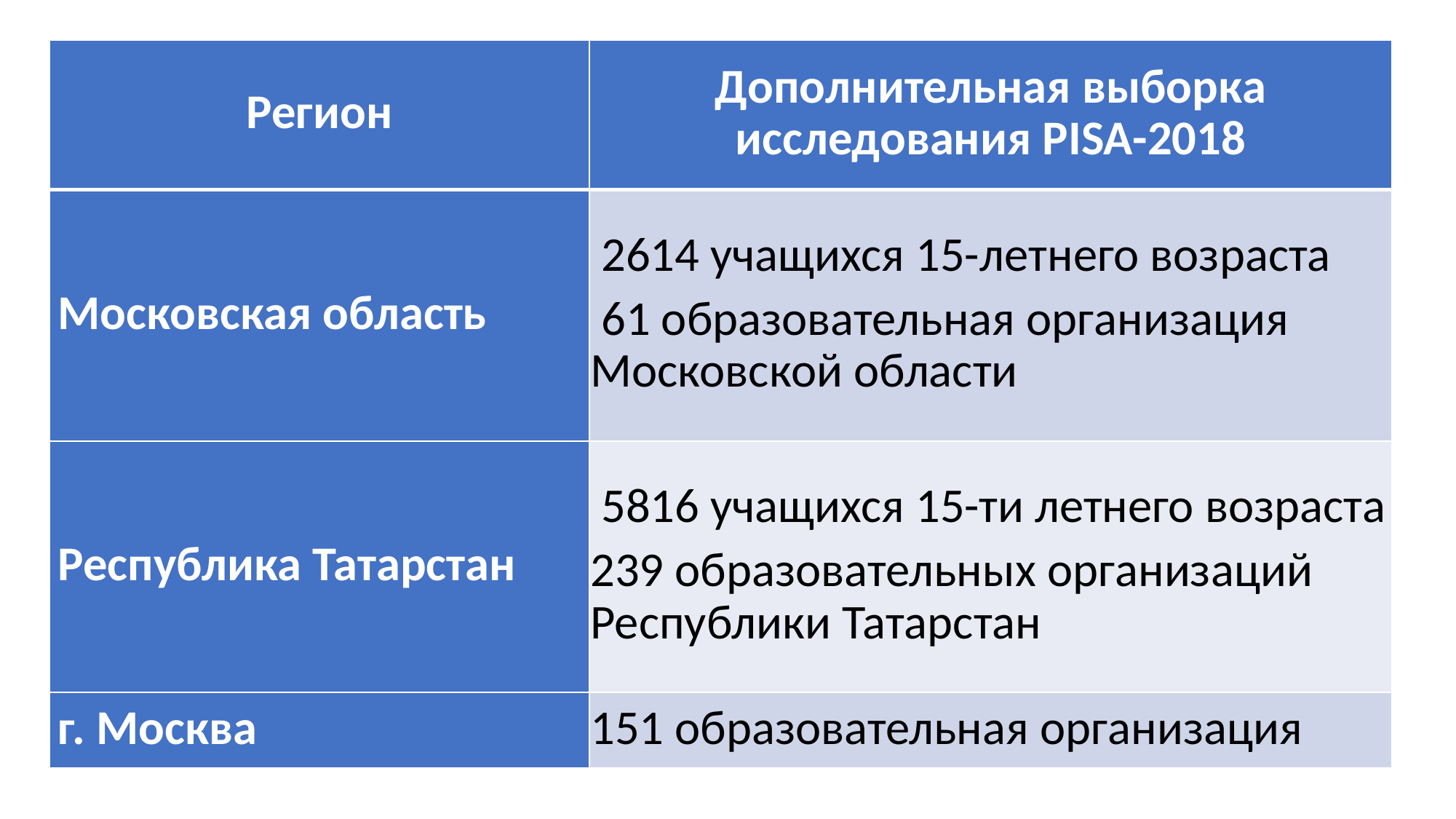

| Регион | Дополнительная выборка исследования PISA-2018 |
| --- | --- |
| Московская область | 2614 учащихся 15-летнего возраста  61 образовательная организация Московской области |
| Республика Татарстан | 5816 учащихся 15-ти летнего возраста 239 образовательных организаций Республики Татарстан |
| г. Москва | 151 образовательная организация |